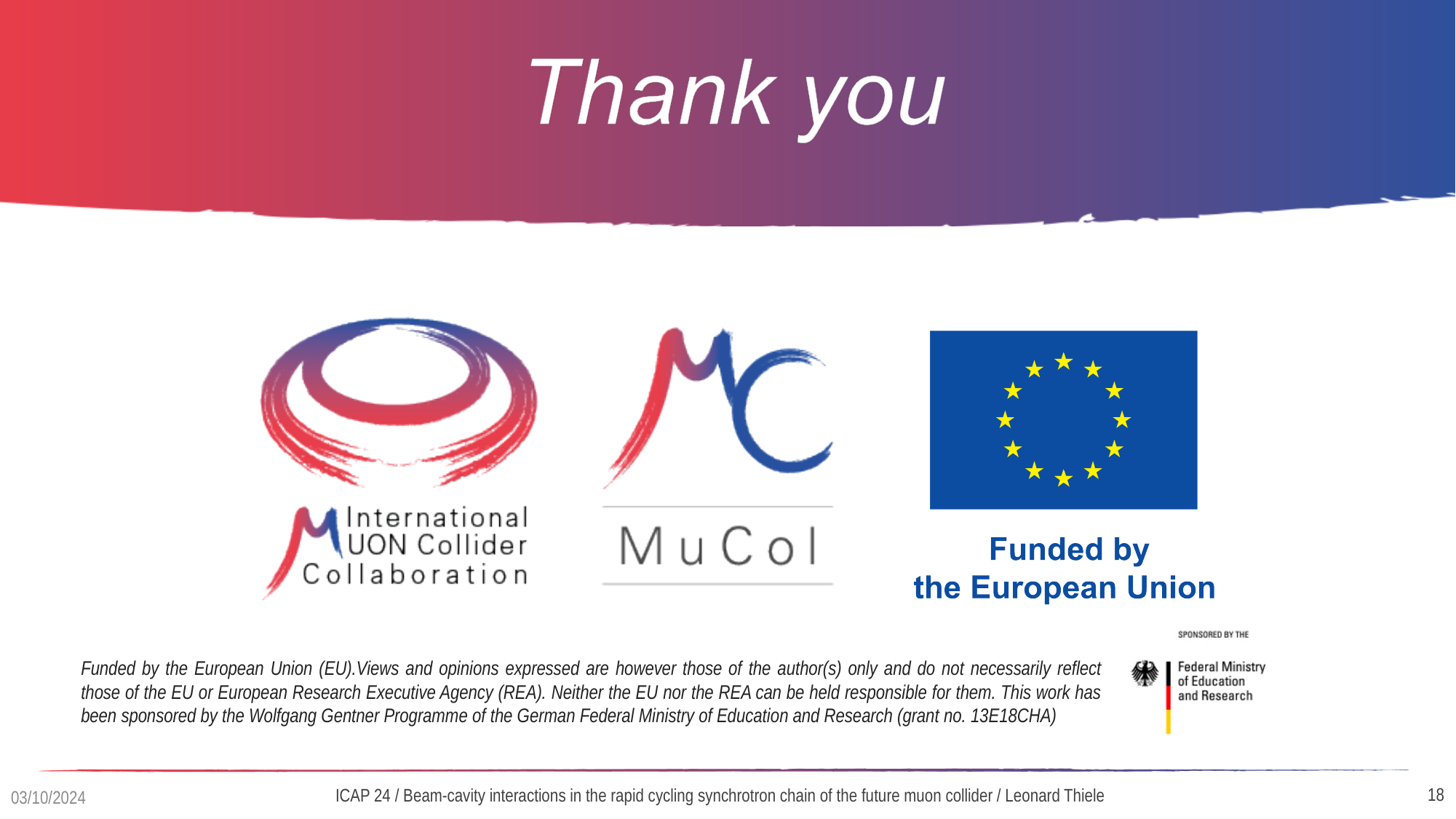

18
ICAP 24 / Beam-cavity interactions in the rapid cycling synchrotron chain of the future muon collider / Leonard Thiele
03/10/2024